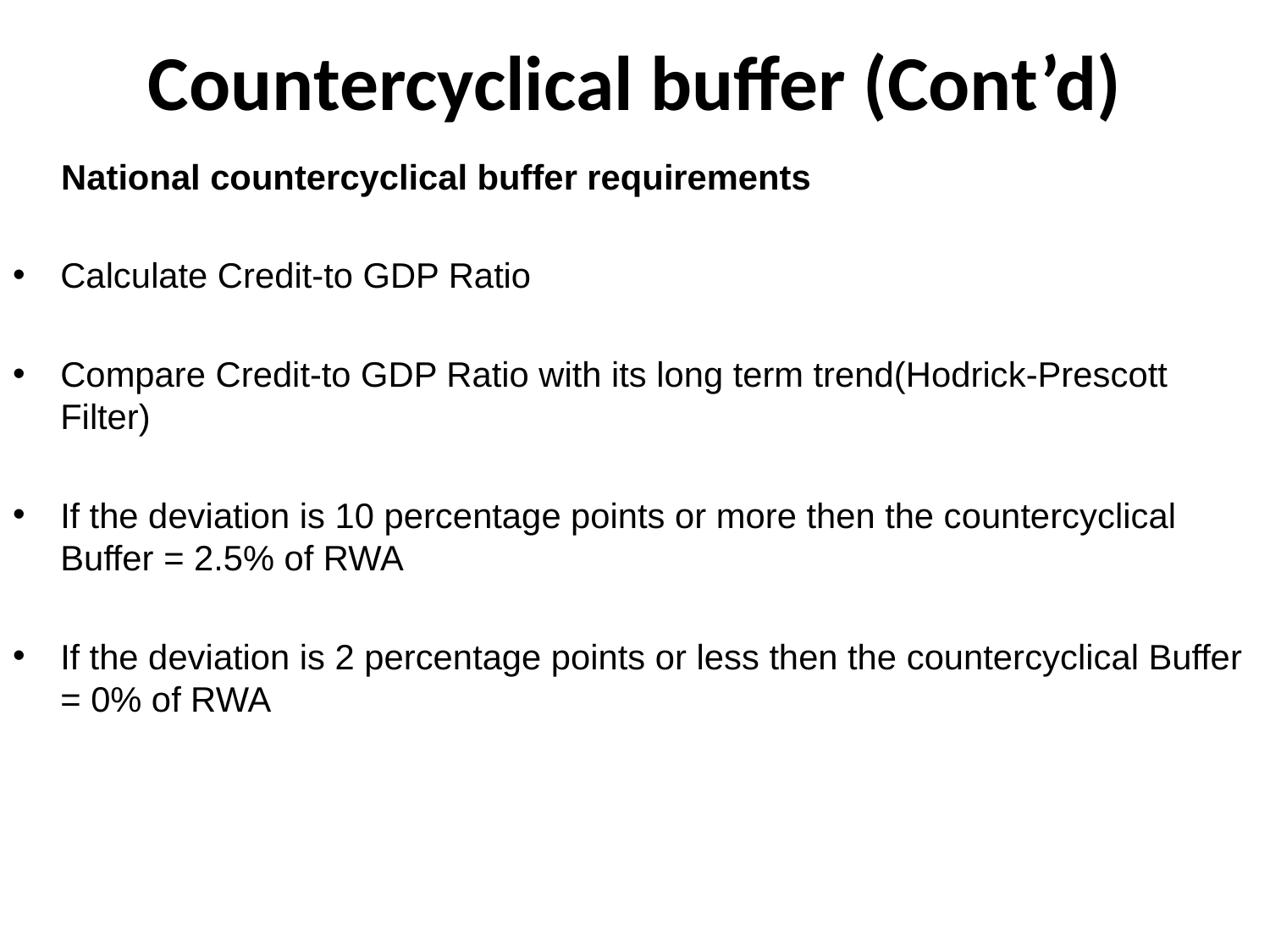

# Countercyclical buffer (Cont’d)
      National countercyclical buffer requirements

Calculate Credit-to GDP Ratio

Compare Credit-to GDP Ratio with its long term trend(Hodrick-Prescott Filter)

If the deviation is 10 percentage points or more then the countercyclical Buffer = 2.5% of RWA

If the deviation is 2 percentage points or less then the countercyclical Buffer = 0% of RWA